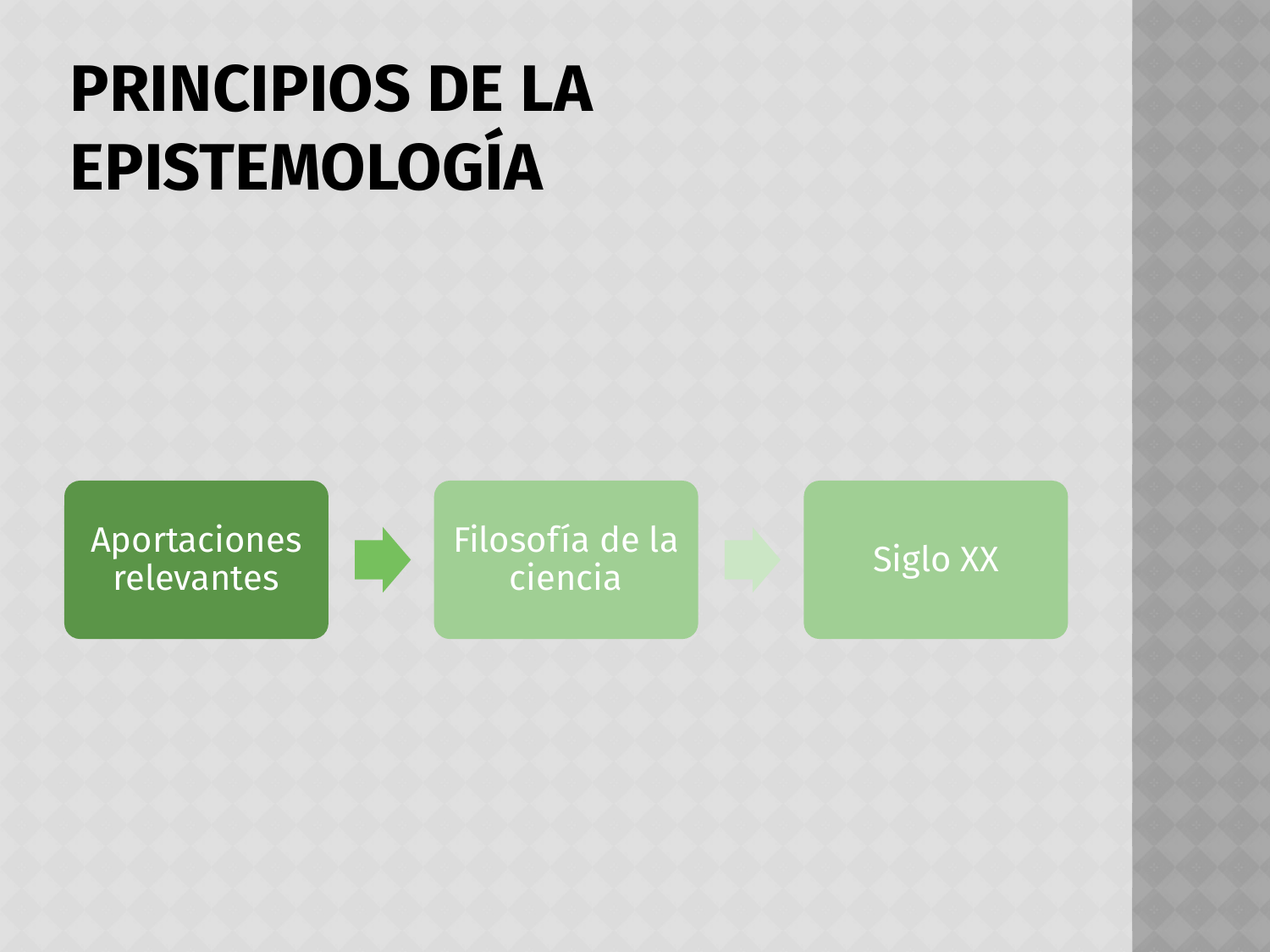

# principios de la epistemología
Aportaciones relevantes

Filosofía de la ciencia

Siglo XX